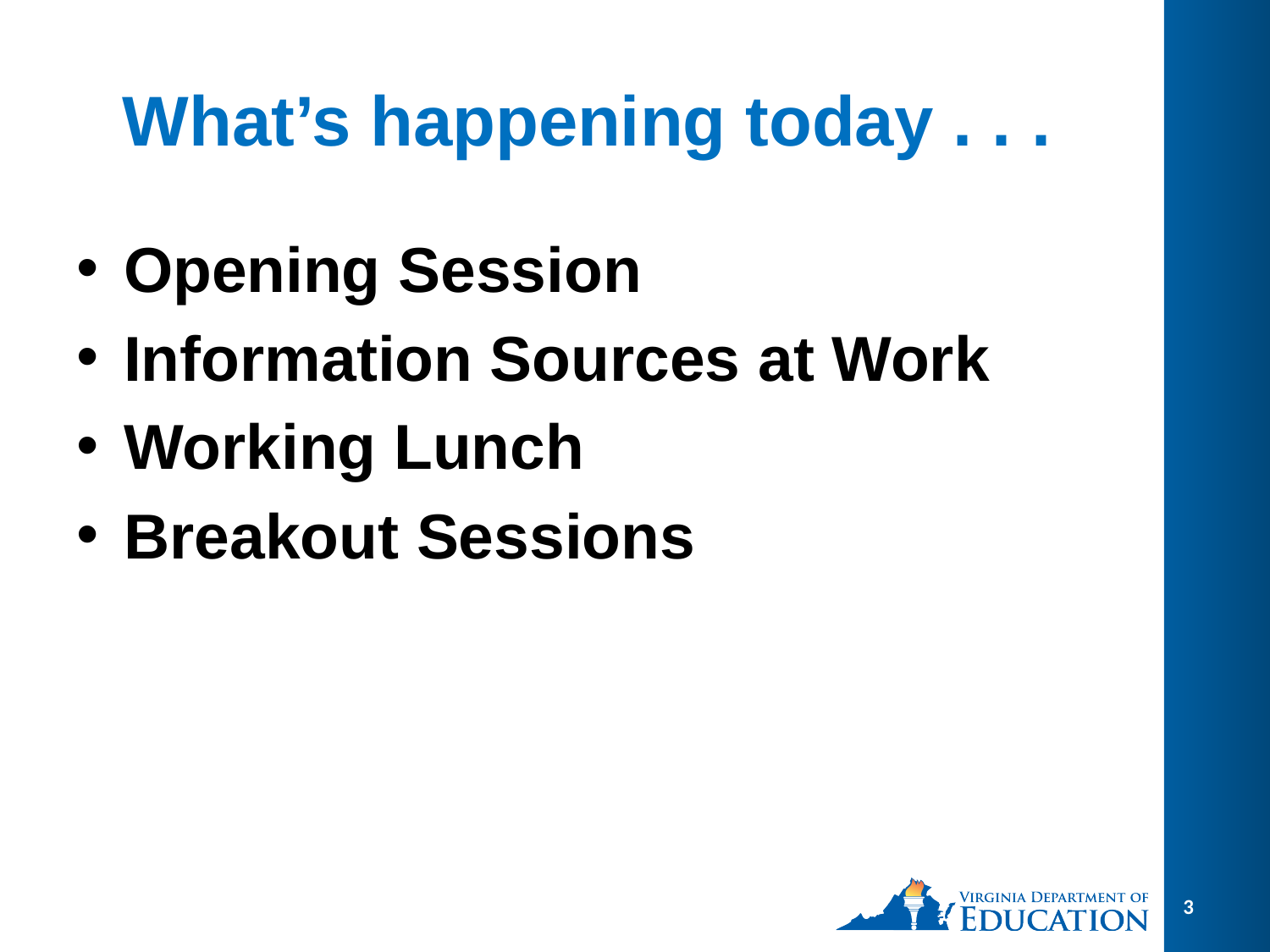

# What’s happening today . . .
Opening Session
Information Sources at Work
Working Lunch
Breakout Sessions
3